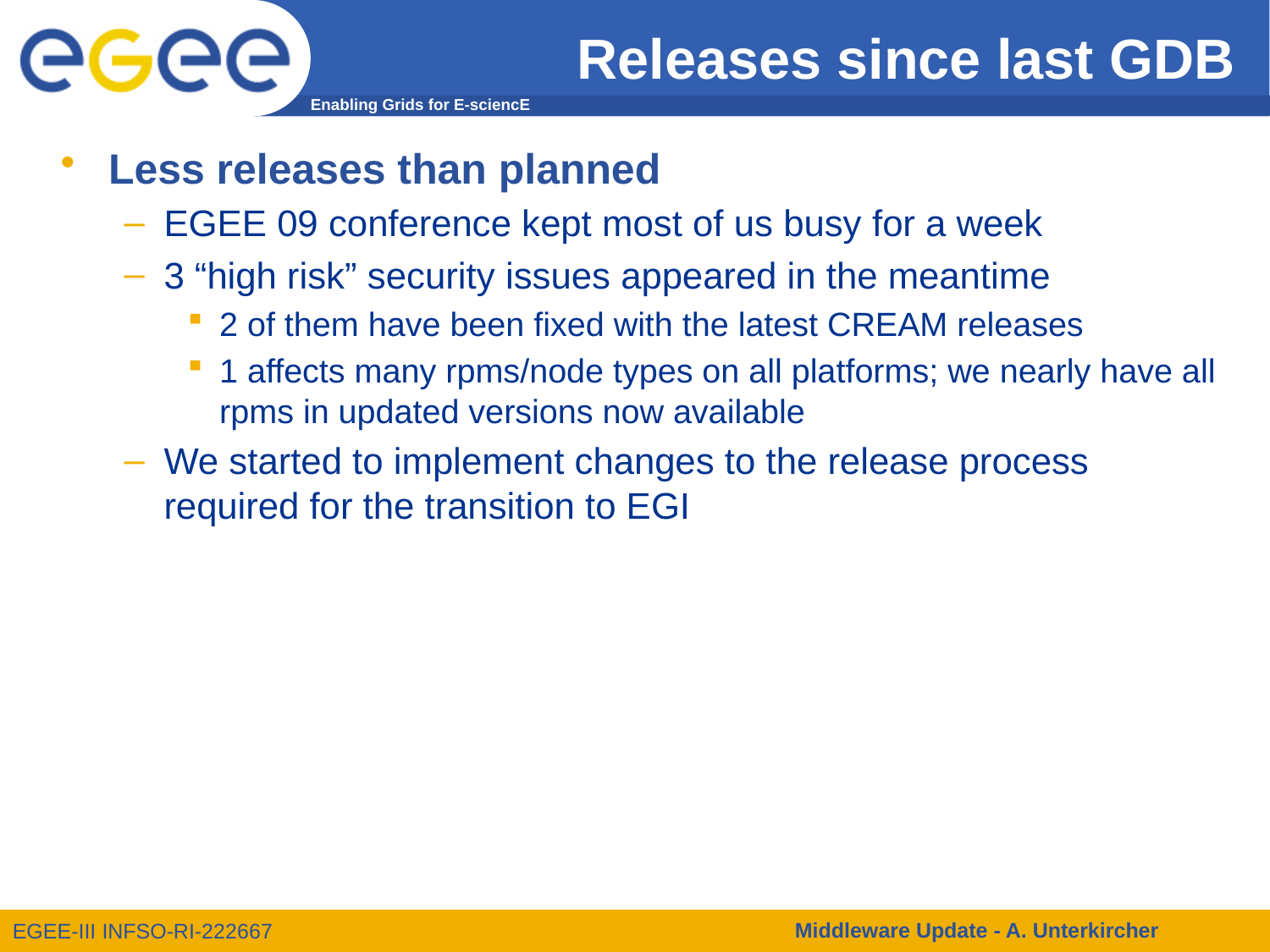

# Releases since last GDB
Less releases than planned
EGEE 09 conference kept most of us busy for a week
3 “high risk” security issues appeared in the meantime
2 of them have been fixed with the latest CREAM releases
1 affects many rpms/node types on all platforms; we nearly have all rpms in updated versions now available
We started to implement changes to the release process required for the transition to EGI

Middleware Update - A. Unterkircher